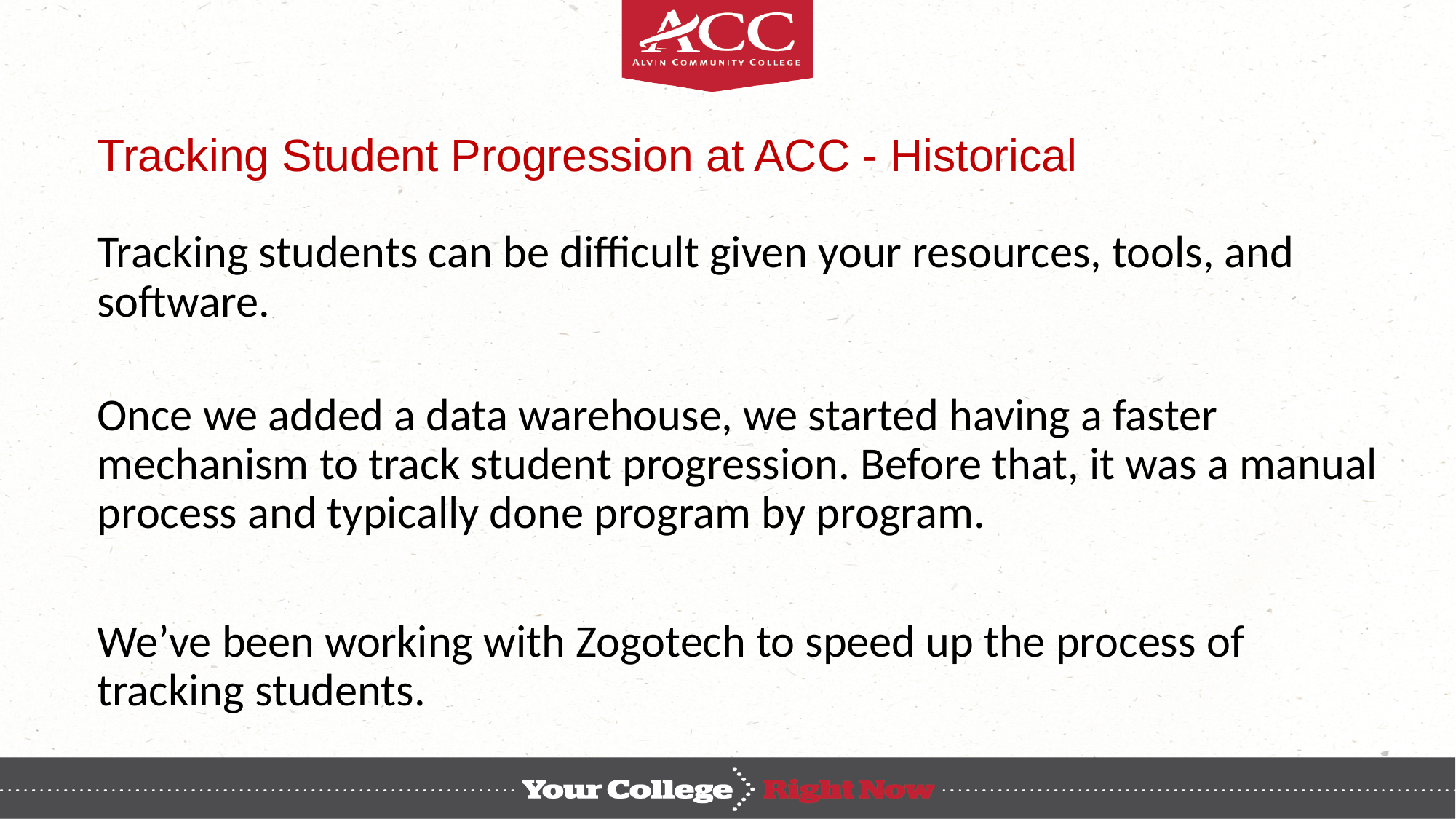

# Tracking Student Progression at ACC - Historical
Tracking students can be difficult given your resources, tools, and software.
Once we added a data warehouse, we started having a faster mechanism to track student progression. Before that, it was a manual process and typically done program by program.

We’ve been working with Zogotech to speed up the process of tracking students.